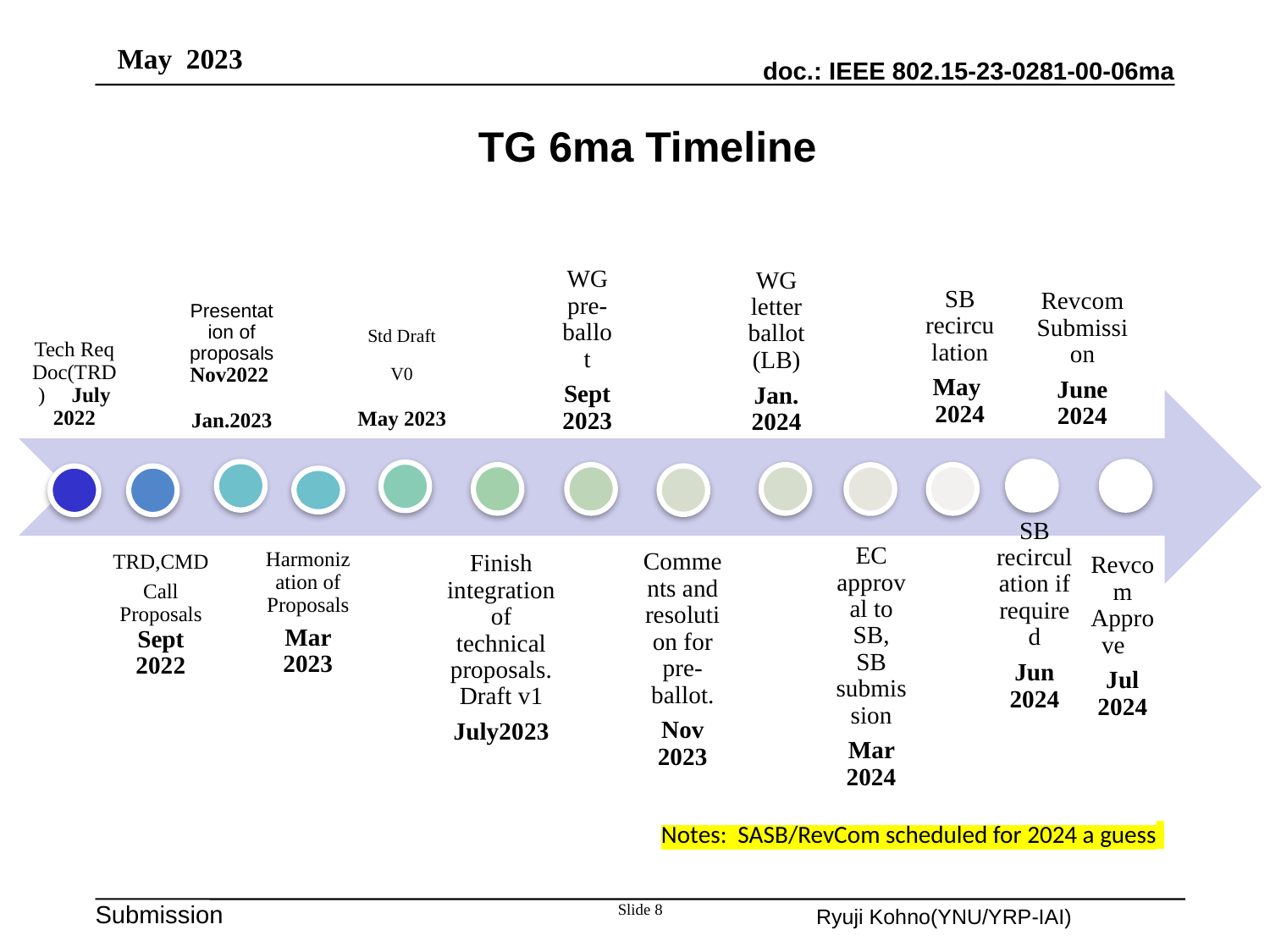

May  2023

SB recirculation
May  2024
TG 6ma Timeline
Tech Req Doc(TRD)     July 2022
TRD,CMD
Call Proposals Sept 2022
Presentation of proposalsNov2022　Jan.2023
Harmonization of Proposals
Mar 2023
Std Draft V0
May 2023
Finish integration of technical proposals. Draft v1
July2023
WG pre-ballot
Sept 2023

Comments and resolution for pre-ballot.
Nov 2023
WG letter ballot (LB)
Jan. 2024
Revcom Approve
Jul 2024

SB recirculation if required
Jun 2024
RevcomSubmission
June 2024

EC approval to SB, SB submission
Mar 2024
Notes:  SASB/RevCom scheduled for 2024 a guess
Slide 8